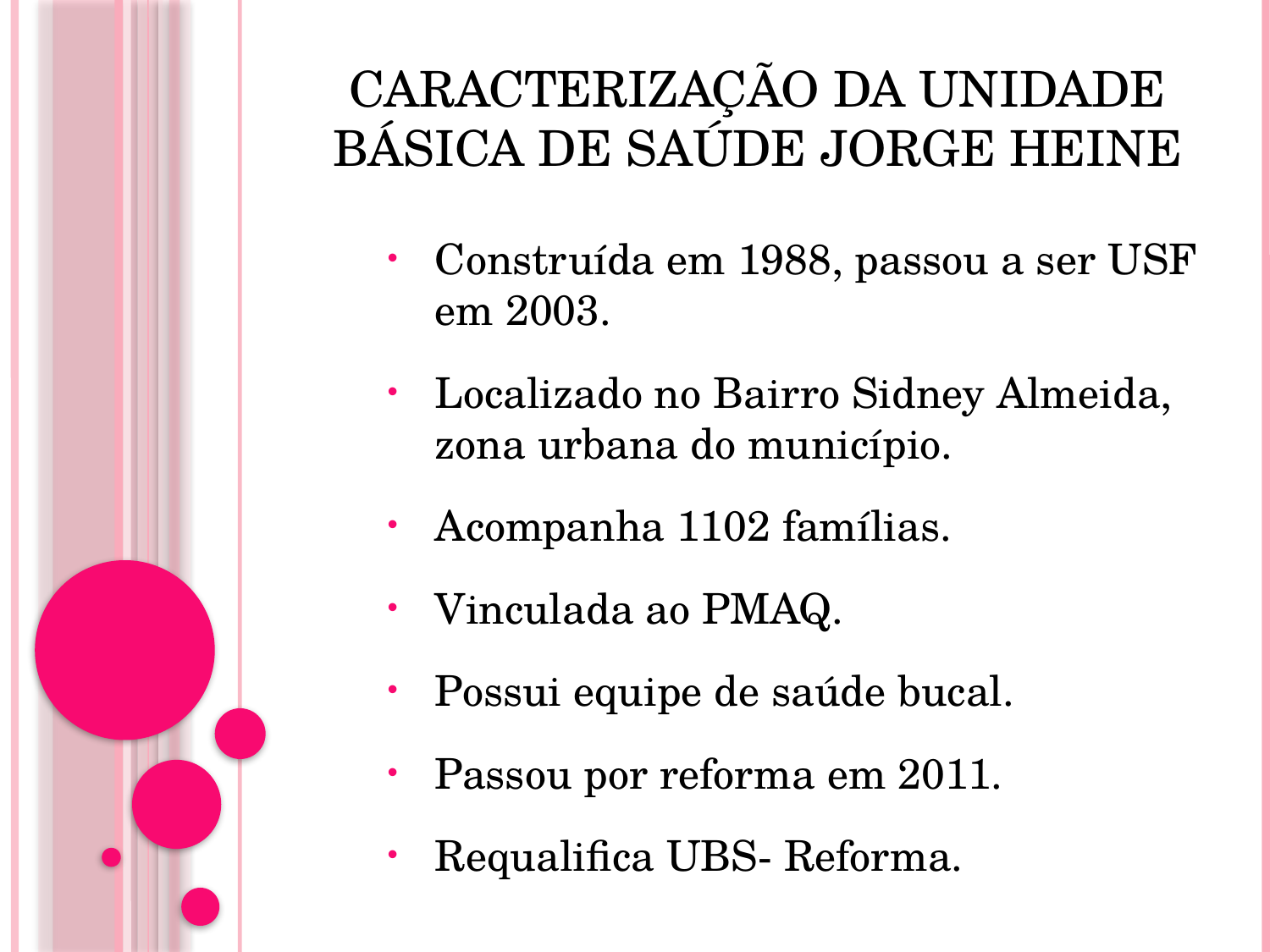

Caracterização da Unidade Básica de Saúde Jorge Heine
Construída em 1988, passou a ser USF em 2003.
Localizado no Bairro Sidney Almeida, zona urbana do município.
Acompanha 1102 famílias.
Vinculada ao PMAQ.
Possui equipe de saúde bucal.
Passou por reforma em 2011.
Requalifica UBS- Reforma.